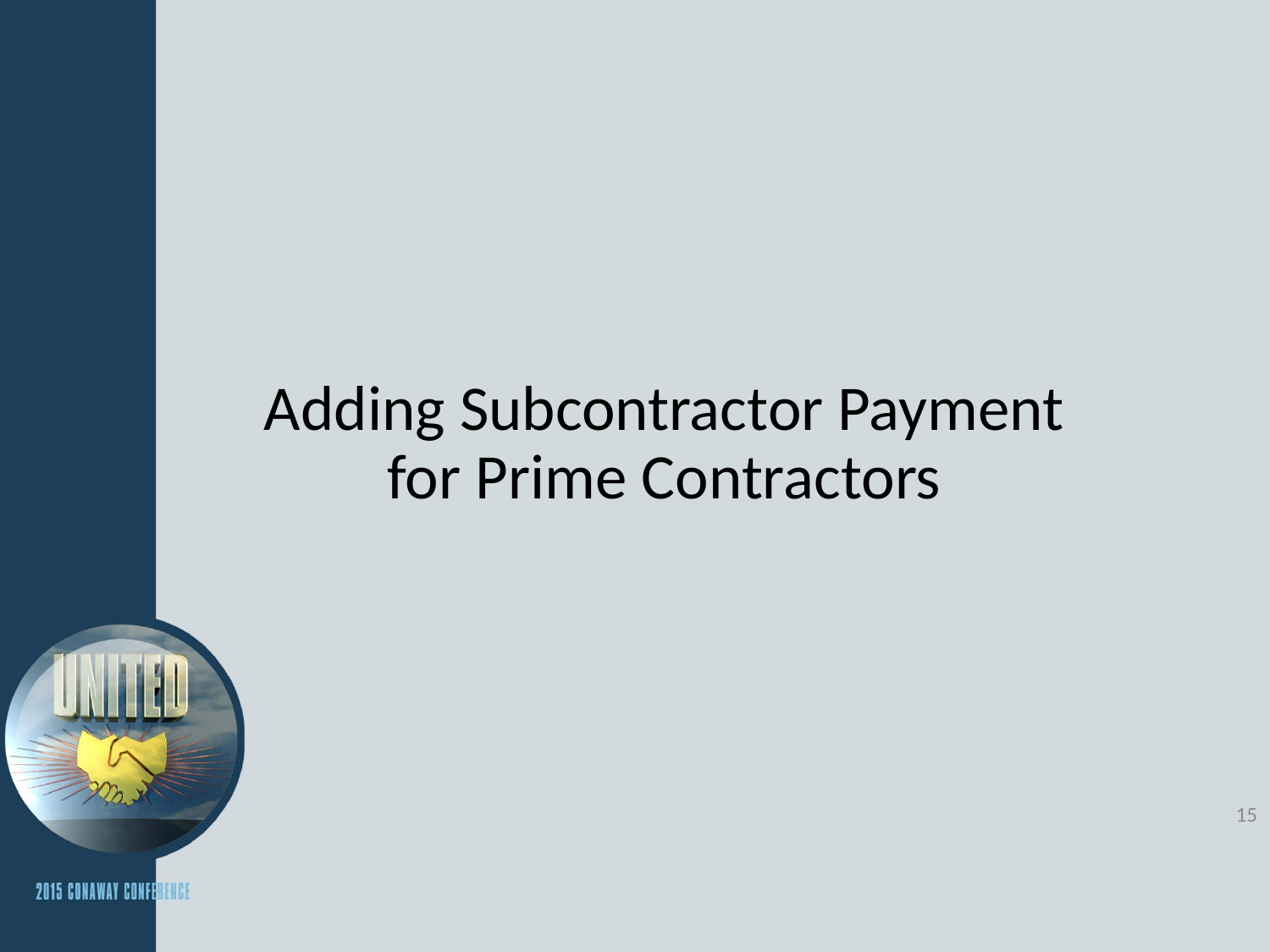

# Adding Subcontractor Payment for Prime Contractors

15